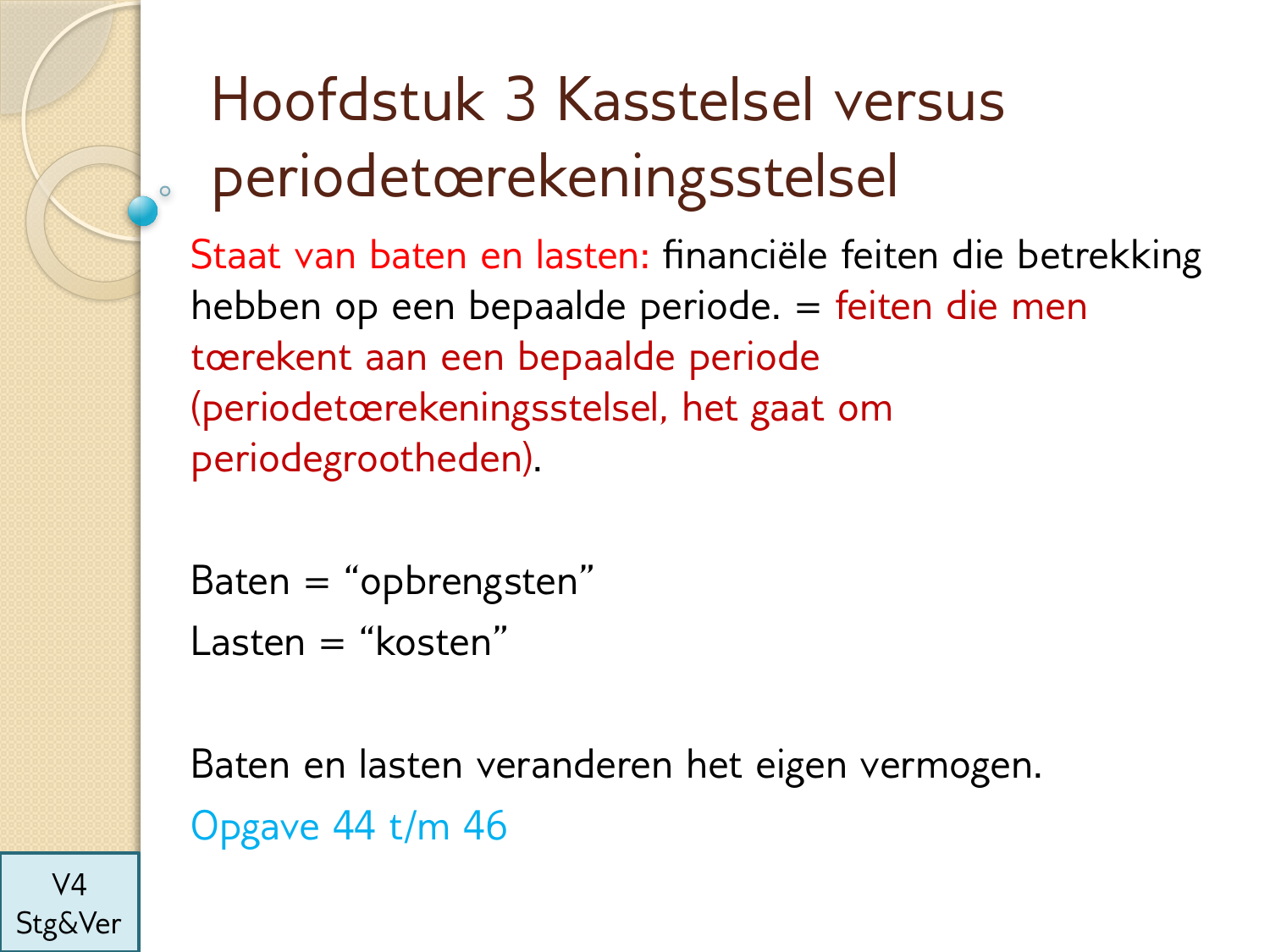

# Hoofdstuk 3 Kasstelsel versus periodetoerekeningsstelsel
Staat van baten en lasten: financiële feiten die betrekking hebben op een bepaalde periode. = feiten die men toerekent aan een bepaalde periode (periodetoerekeningsstelsel, het gaat om periodegrootheden).

Baten = “opbrengsten”
Lasten = “kosten”

Baten en lasten veranderen het eigen vermogen.
Opgave 44 t/m 46
V4
Stg&Ver